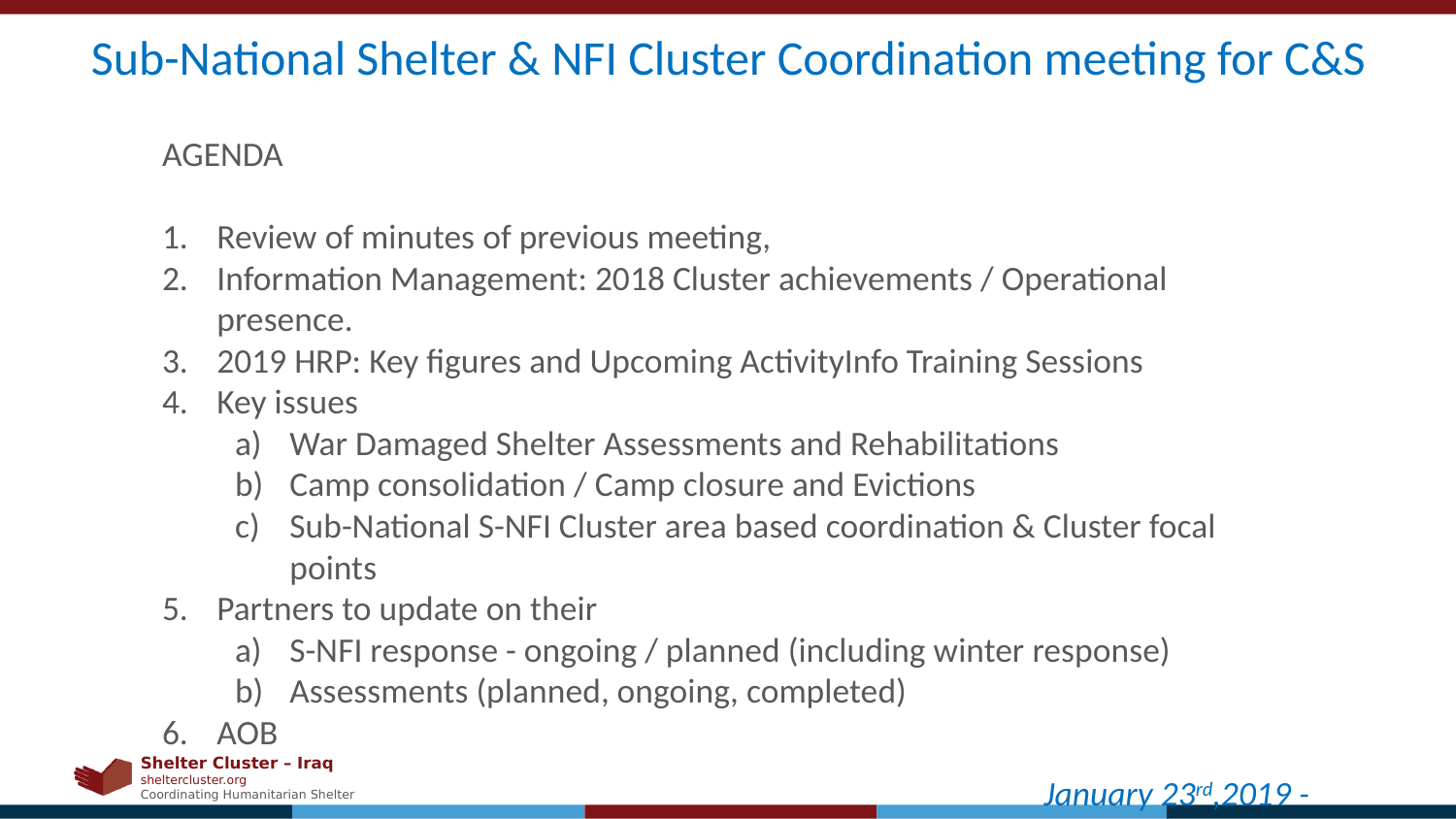

Sub-National Shelter & NFI Cluster Coordination meeting for C&S
AGENDA

Review of minutes of previous meeting,
Information Management: 2018 Cluster achievements / Operational presence.
2019 HRP: Key figures and Upcoming ActivityInfo Training Sessions
Key issues
War Damaged Shelter Assessments and Rehabilitations
Camp consolidation / Camp closure and Evictions
Sub-National S-NFI Cluster area based coordination & Cluster focal points
Partners to update on their
S-NFI response - ongoing / planned (including winter response)
Assessments (planned, ongoing, completed)
AOB
						January 23rd,2019 - 11:30am- 12:30pm